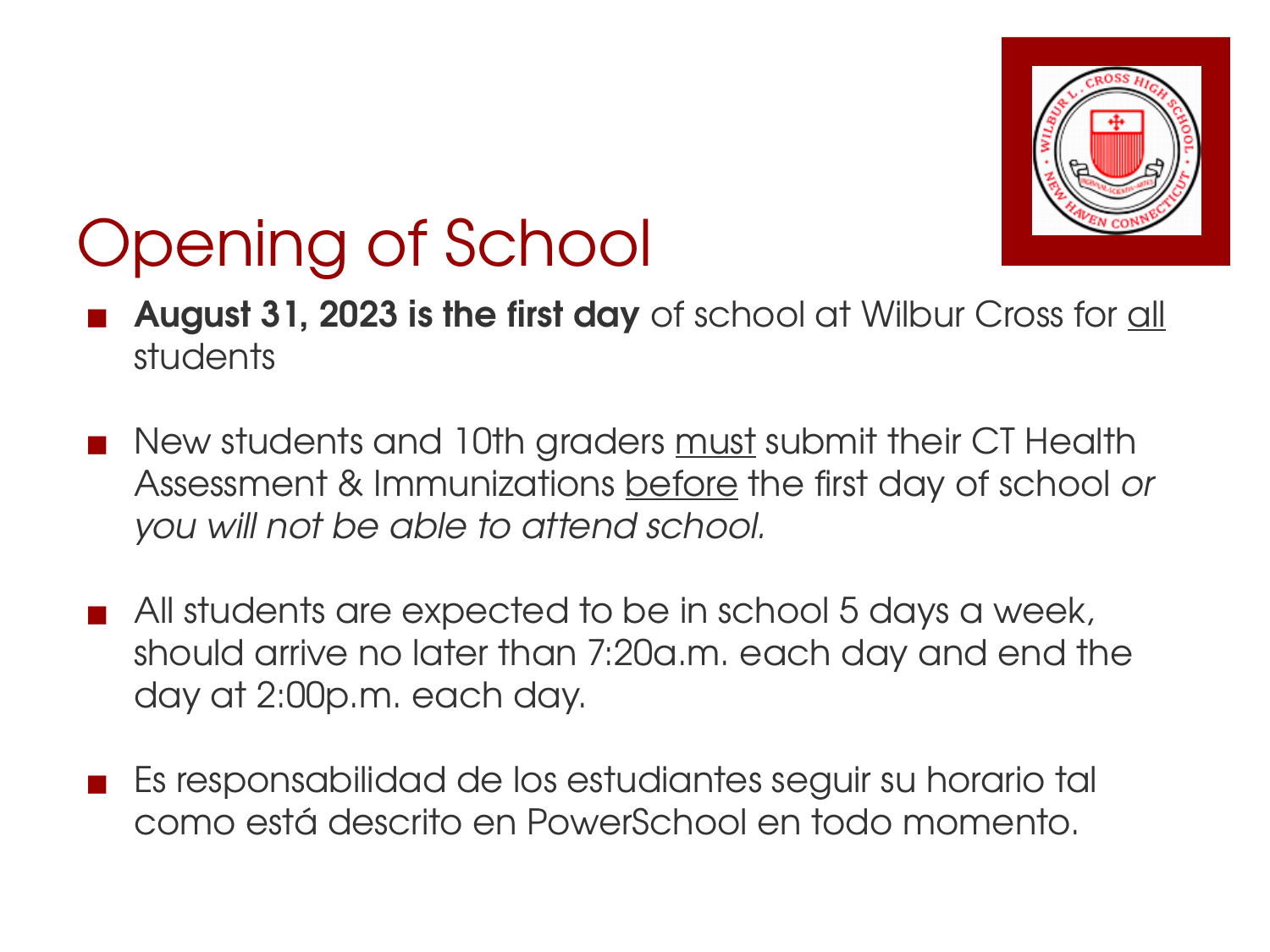

# Opening of School
August 31, 2023 is the first day of school at Wilbur Cross for all students
New students and 10th graders must submit their CT Health Assessment & Immunizations before the first day of school or you will not be able to attend school.
All students are expected to be in school 5 days a week, should arrive no later than 7:20a.m. each day and end the day at 2:00p.m. each day.
Es responsabilidad de los estudiantes seguir su horario tal como está descrito en PowerSchool en todo momento.